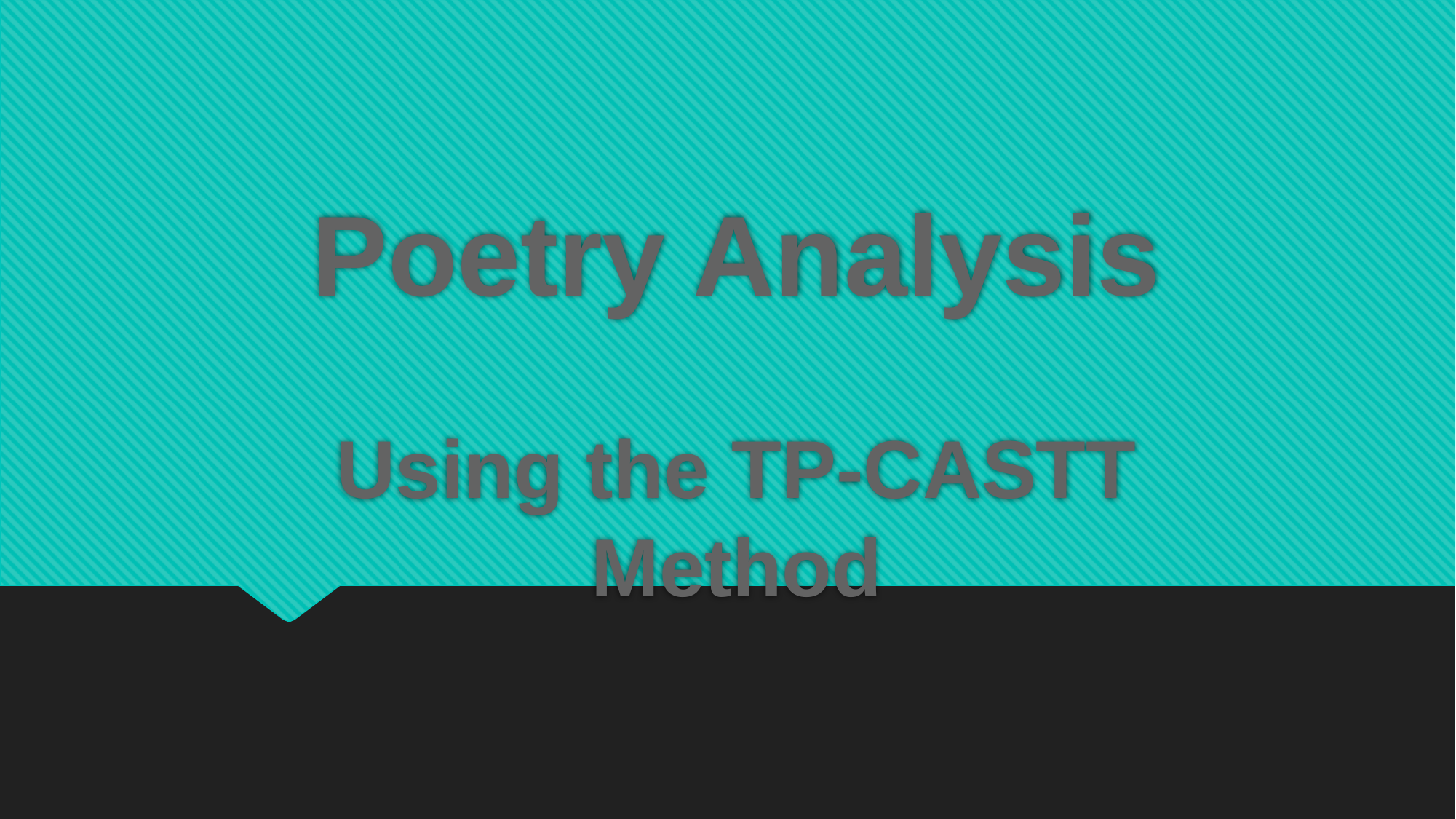

# Poetry Analysis Using the TP-CASTT Method